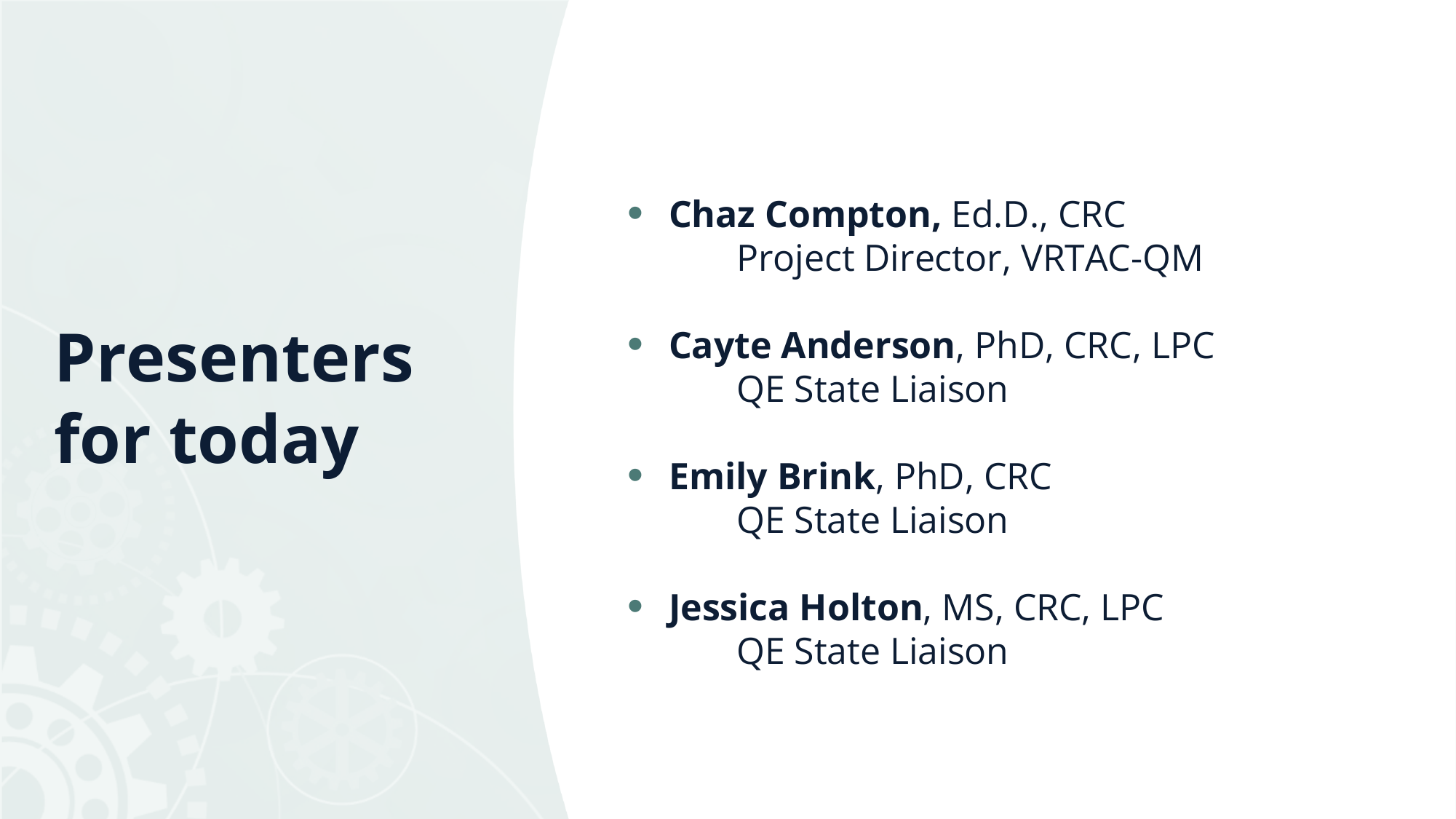

Chaz Compton, Ed.D., CRC
	Project Director, VRTAC-QM

Cayte Anderson, PhD, CRC, LPC
	QE State Liaison

Emily Brink, PhD, CRC
	QE State Liaison

Jessica Holton, MS, CRC, LPC
	QE State Liaison
# Presenters for today